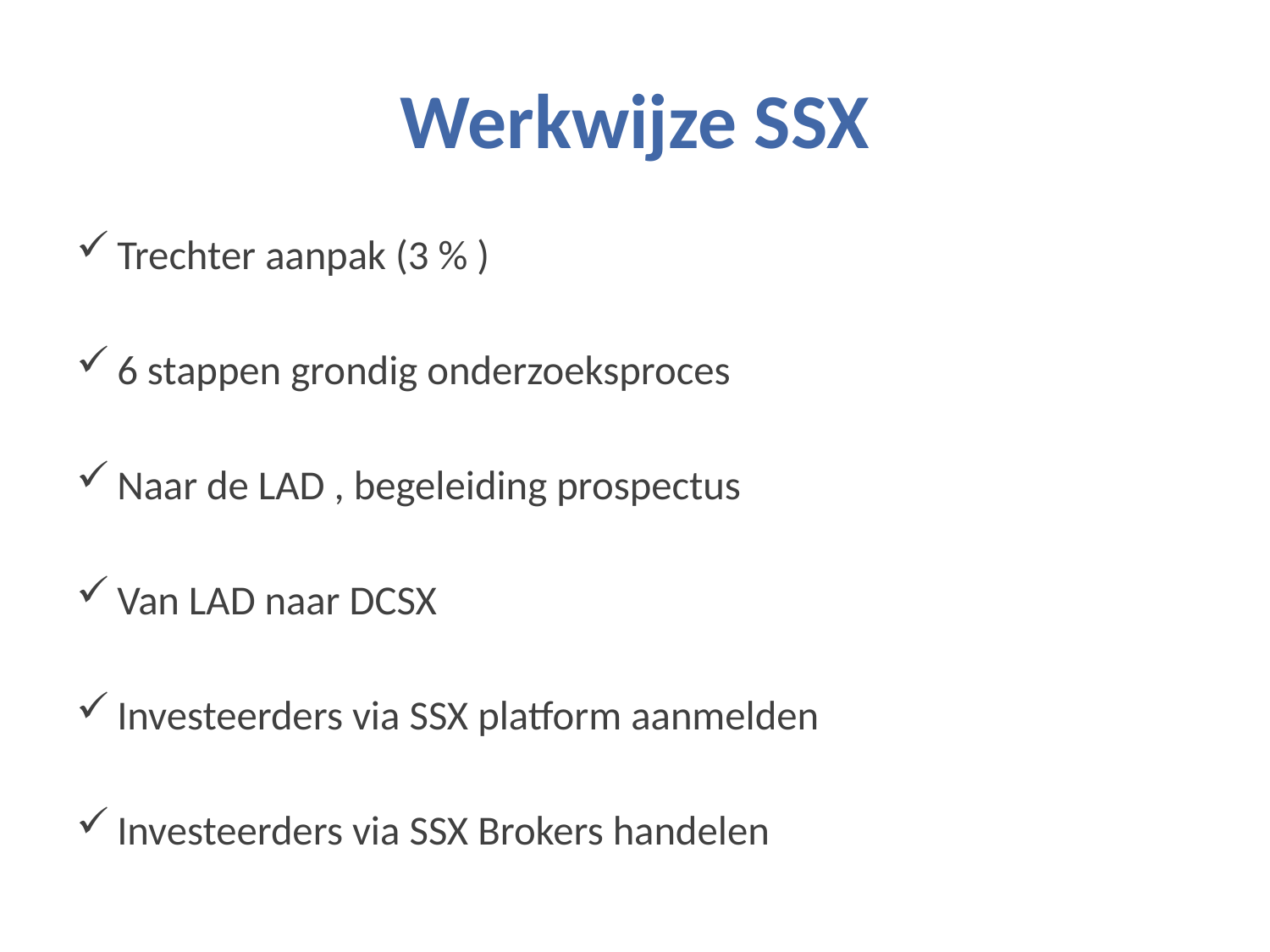

# Werkwijze SSX
Trechter aanpak (3 % )

6 stappen grondig onderzoeksproces

Naar de LAD , begeleiding prospectus

Van LAD naar DCSX

Investeerders via SSX platform aanmelden

Investeerders via SSX Brokers handelen